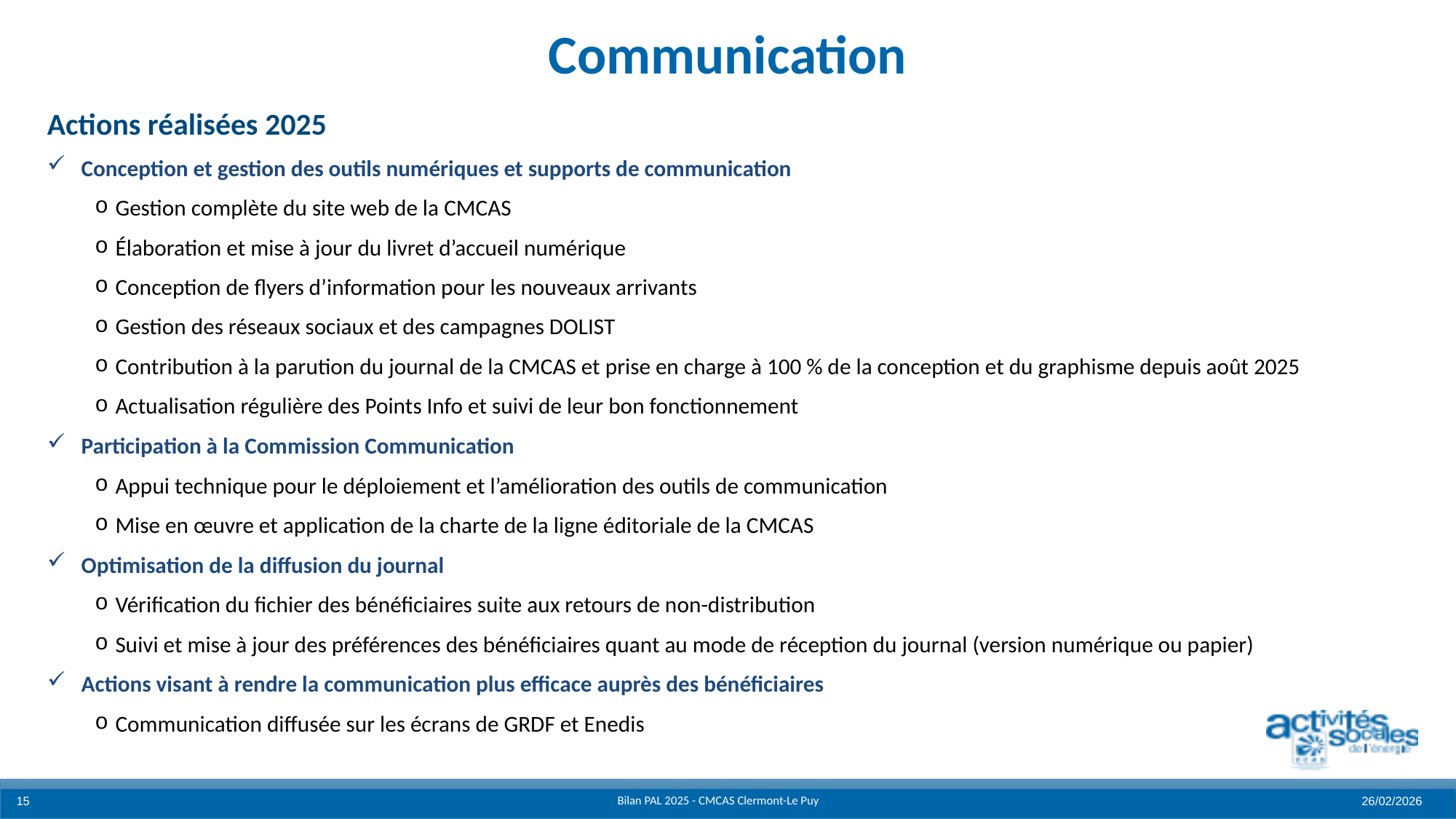

# Communication
Actions réalisées 2025
Conception et gestion des outils numériques et supports de communication
Gestion complète du site web de la CMCAS
Élaboration et mise à jour du livret d’accueil numérique
Conception de flyers d’information pour les nouveaux arrivants
Gestion des réseaux sociaux et des campagnes DOLIST
Contribution à la parution du journal de la CMCAS et prise en charge à 100 % de la conception et du graphisme depuis août 2025
Actualisation régulière des Points Info et suivi de leur bon fonctionnement
Participation à la Commission Communication
Appui technique pour le déploiement et l’amélioration des outils de communication
Mise en œuvre et application de la charte de la ligne éditoriale de la CMCAS
Optimisation de la diffusion du journal
Vérification du fichier des bénéficiaires suite aux retours de non-distribution
Suivi et mise à jour des préférences des bénéficiaires quant au mode de réception du journal (version numérique ou papier)
Actions visant à rendre la communication plus efficace auprès des bénéficiaires
Communication diffusée sur les écrans de GRDF et Enedis
Bilan PAL 2025 - CMCAS Clermont-Le Puy